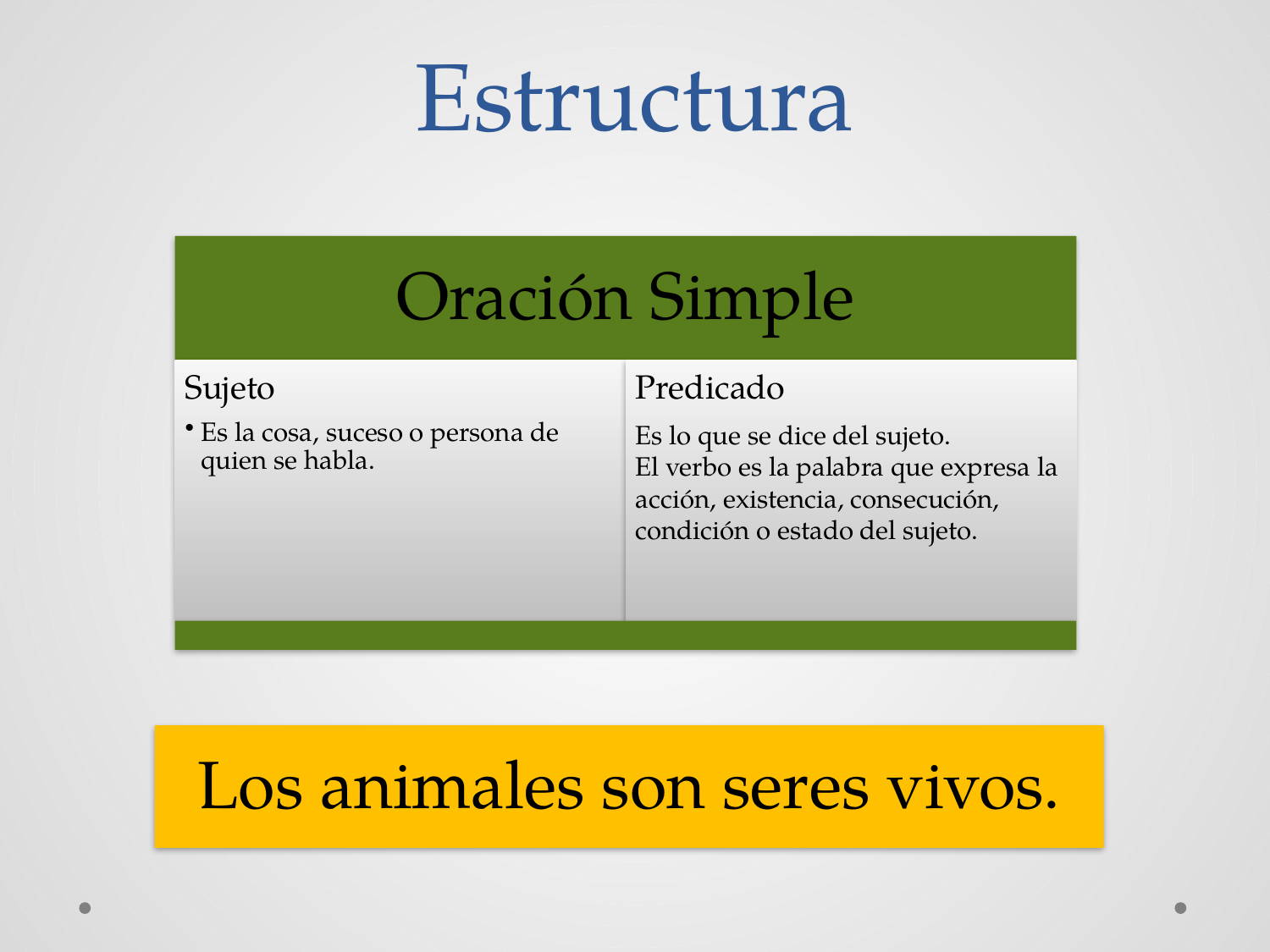

# Estructura
Oración Simple
Sujeto
Es la cosa, suceso o persona de quien se habla.
Predicado
Es lo que se dice del sujeto.
El verbo es la palabra que expresa la acción, existencia, consecución, condición o estado del sujeto.
Los animales son seres vivos.